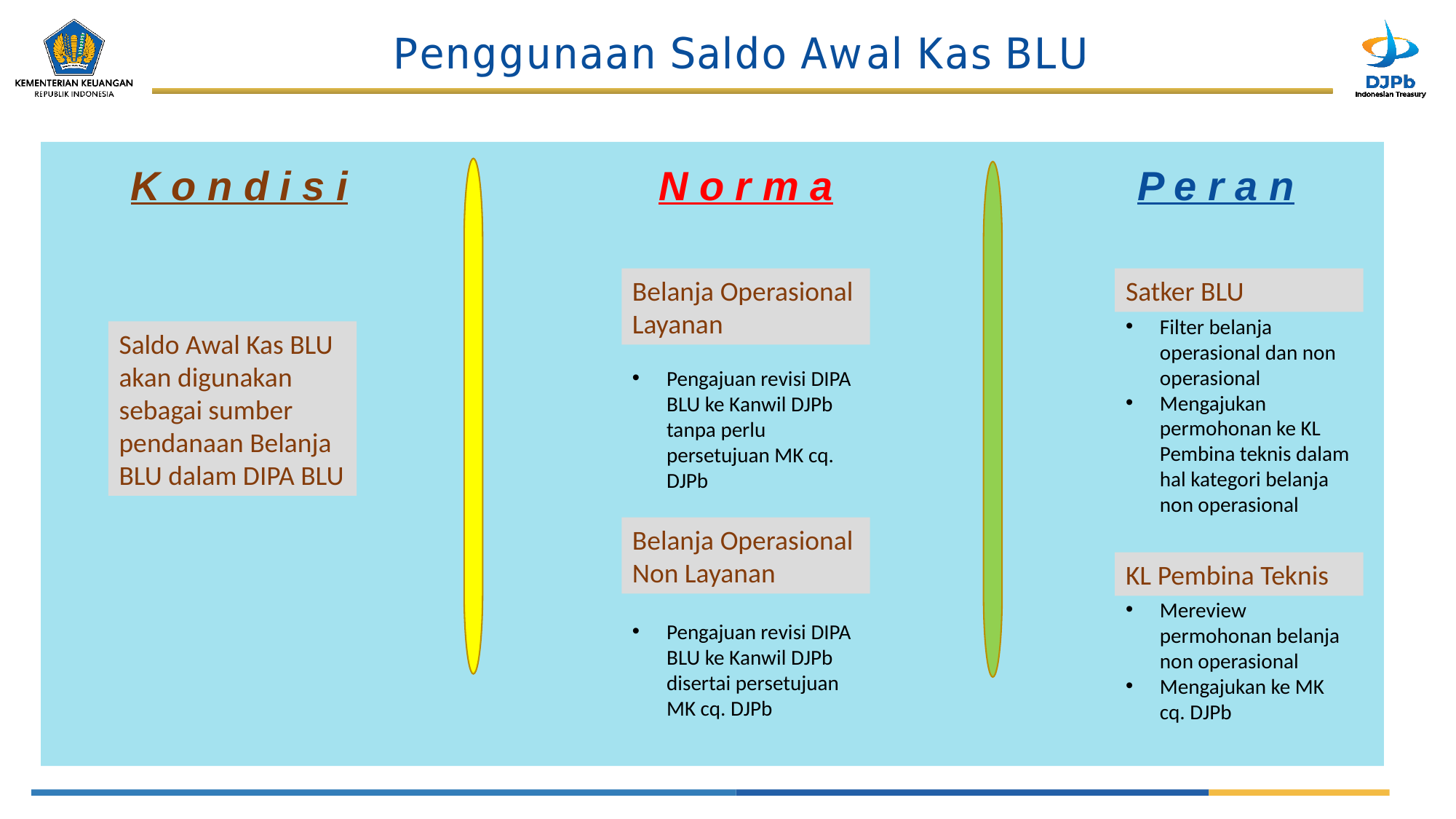

# Penggunaan Saldo Awal Kas BLU

K o n d i s i
N o r m a
P e r a n
Belanja Operasional Layanan
Pengajuan revisi DIPA BLU ke Kanwil DJPb tanpa perlu persetujuan MK cq. DJPb
Belanja Operasional Non Layanan
Pengajuan revisi DIPA BLU ke Kanwil DJPb disertai persetujuan MK cq. DJPb
Satker BLU
Filter belanja operasional dan non operasional
Mengajukan permohonan ke KL Pembina teknis dalam hal kategori belanja non operasional
Saldo Awal Kas BLU akan digunakan sebagai sumber pendanaan Belanja BLU dalam DIPA BLU

KL Pembina Teknis
Mereview permohonan belanja non operasional
Mengajukan ke MK cq. DJPb